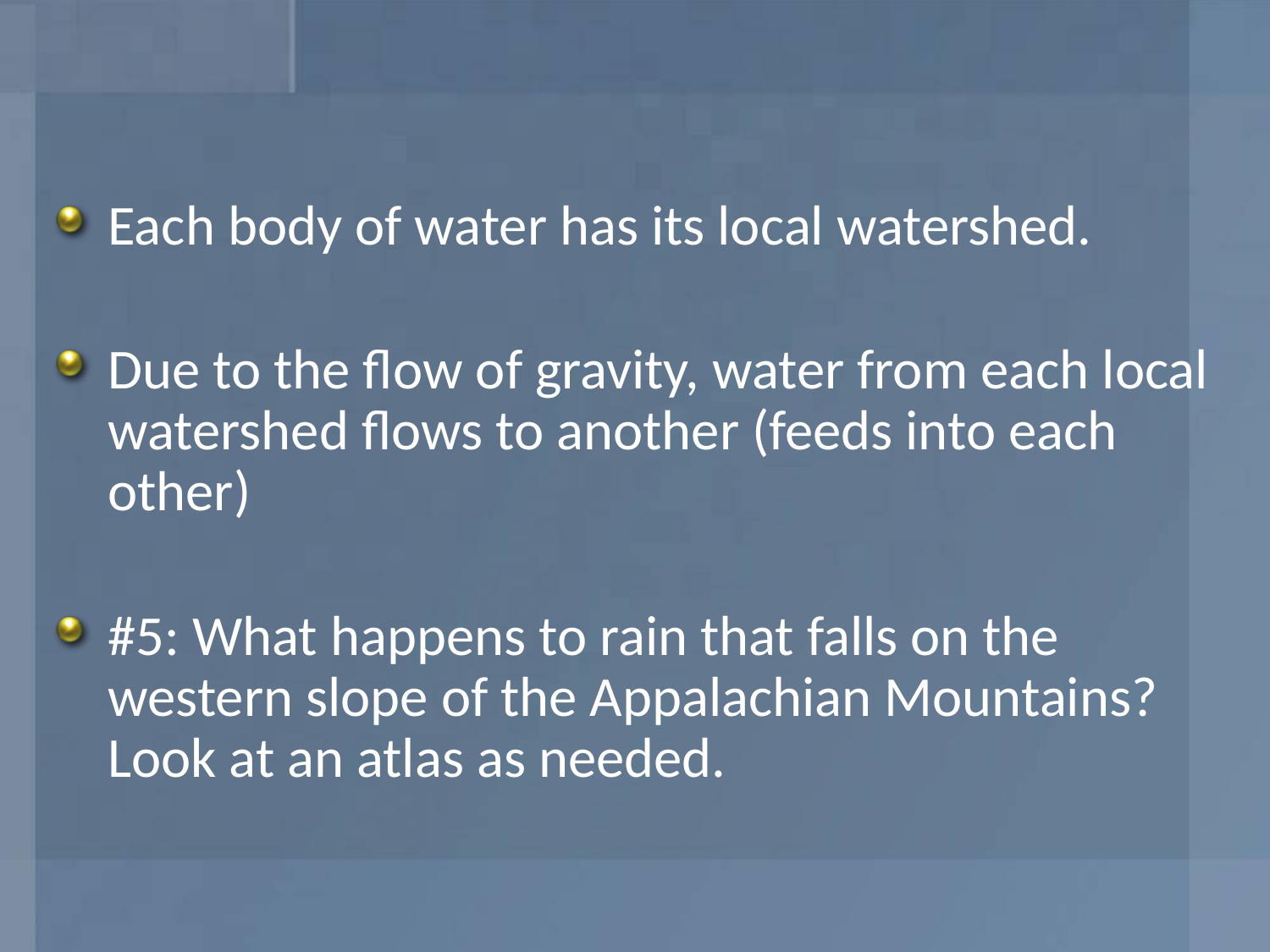

#
Each body of water has its local watershed.

Due to the flow of gravity, water from each local watershed flows to another (feeds into each other)

#5: What happens to rain that falls on the western slope of the Appalachian Mountains? Look at an atlas as needed.